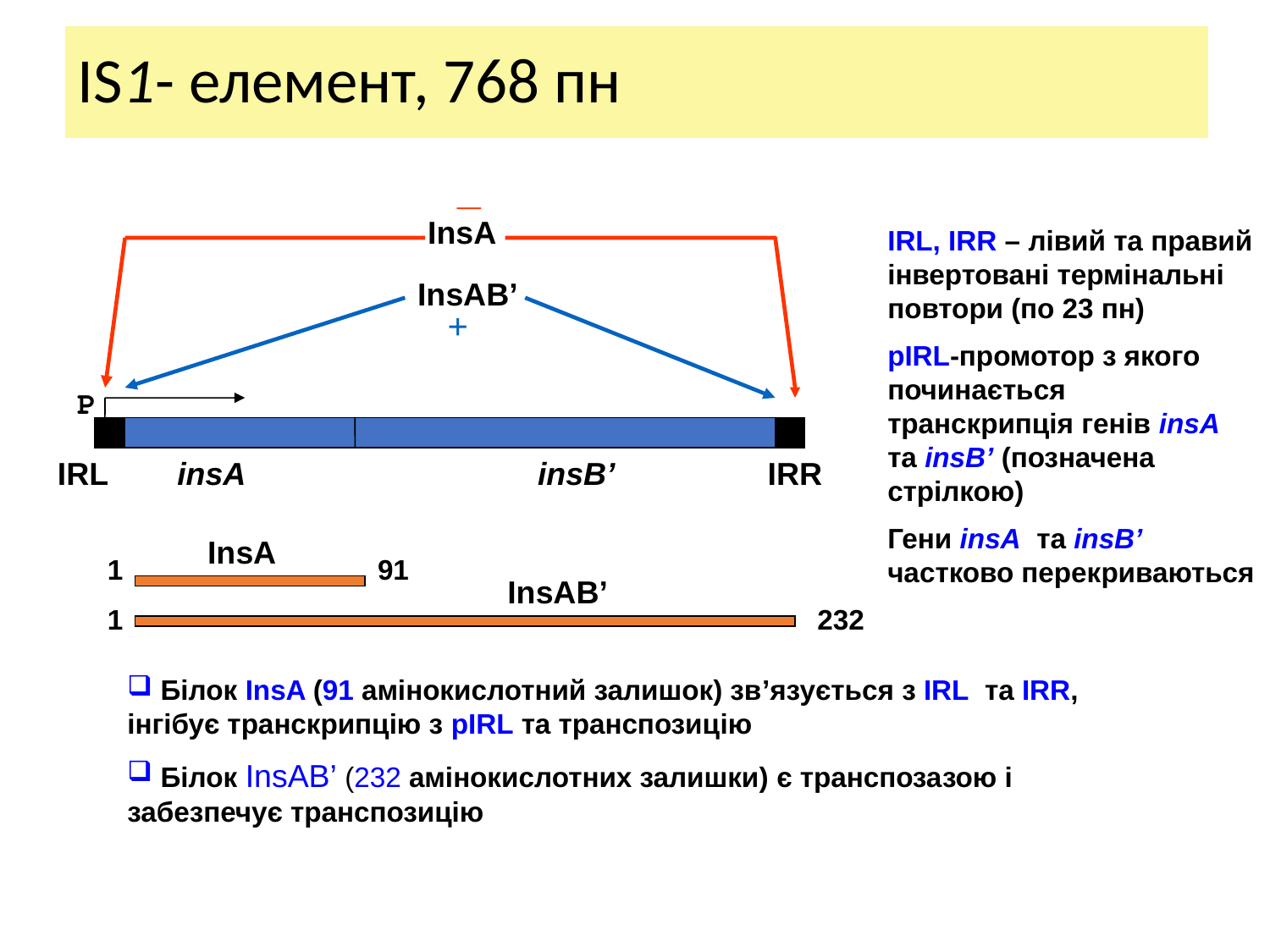

IS1- елемент, 768 пн
_
InsA

InsAB’

+

IRL
insA
insB’
IRR
InsA
1
91
InsAB’

1
232

IRL, IRR – лівий та правий інвертовані термінальні повтори (по 23 пн)
pIRL-промотор з якого починається транскрипція генів insA  та insB’ (позначена стрілкою)
Гени insA  та insB’ частково перекриваються

P
 Білок InsA (91 амінокислотний залишок) зв’язується з IRL  та IRR,  інгібує транскрипцію з pIRL та транспозицію
 Білок InsAB’ (232 амінокислотних залишки) є транспозазою і забезпечує транспозицію